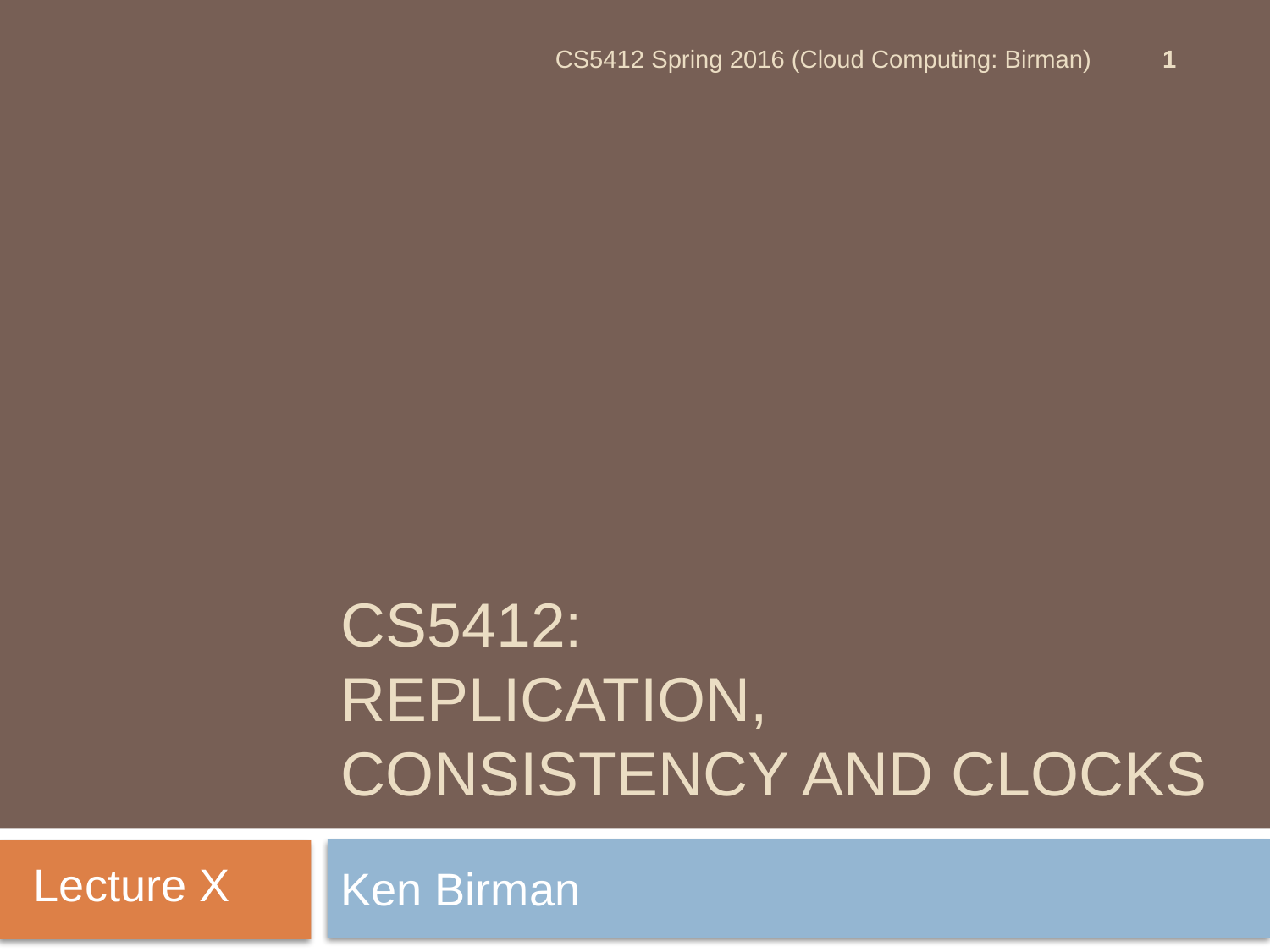

1
CS5412 Spring 2016 (Cloud Computing: Birman)
# CS5412: Replication, Consistency and Clocks
Lecture X
Ken Birman